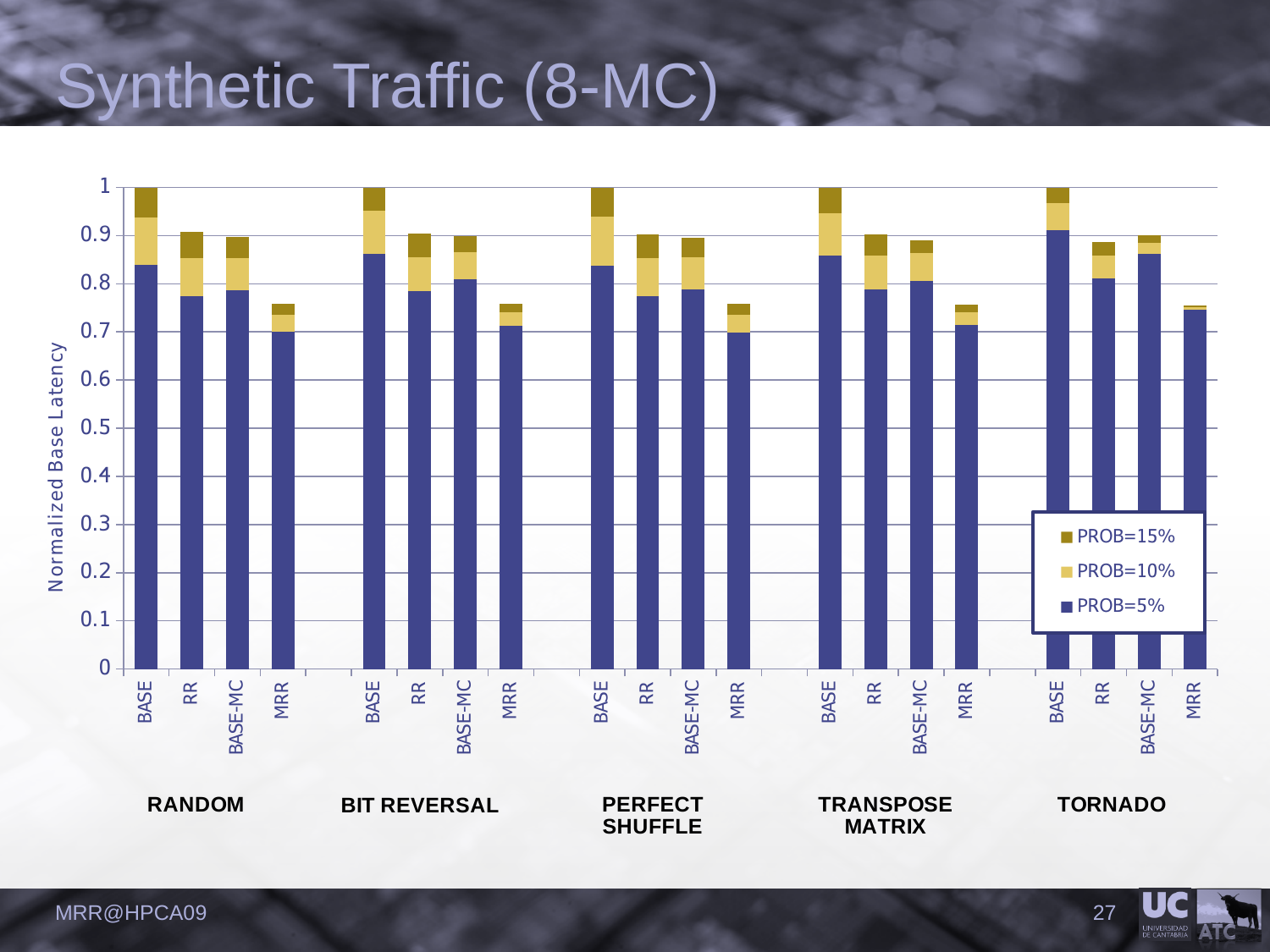

# Synthetic Traffic (8-MC)

### Chart

| Category |  |  |  |
|---|---|---|---|
| BASE | 0.8385650224215246 | 0.09890383657199821 | 0.06253114100647729 |
| RR | 0.7737917289486836 | 0.07997010463378187 | 0.05331340308918783 |
| BASE-MC | 0.7857498754359776 | 0.06826108619830598 | 0.04260089686098657 |
| MRR | 0.7002989536621863 | 0.035127055306427506 | 0.02316890881913303 |
|  | None | None | None |
| BASE | 0.8612533528407706 | 0.09119726895879077 | 0.047549378200438815 |
| RR | 0.7846866617898074 | 0.07071445988783254 | 0.048524750060960756 |
| BASE-MC | 0.8100463301633772 | 0.05559619604974429 | 0.03316264325774199 |
| MRR | 0.7134845159717136 | 0.02731041209461101 | 0.017556693489392892 |
|  | None | None | None |
| BASE | 0.8382936507936507 | 0.1016865079365083 | 0.06001984126984131 |
| RR | 0.7743055555555582 | 0.07812499999999996 | 0.049851190476190604 |
| BASE-MC | 0.7874503968253969 | 0.06721230158730183 | 0.041418650793650806 |
| MRR | 0.6991567460317455 | 0.03720238095238095 | 0.021329365079365215 |
|  | None | None | None |
| BASE | 0.8582907231555914 | 0.08862916971025149 | 0.053080107134161184 |
| RR | 0.788410031653275 | 0.07036766496225957 | 0.04309715120525922 |
| BASE-MC | 0.8049671292914511 | 0.05843681519357192 | 0.02727051375700031 |
| MRR | 0.7139030922814745 | 0.026783540297053852 | 0.01680058436815199 |
|  | None | None | None |
| BASE | 0.911885245901637 | 0.055100182149362506 | 0.03301457194899823 |
| RR | 0.8117030965391655 | 0.0459927140255014 | 0.02982695810564653 |
| BASE-MC | 0.8613387978142075 | 0.023679417122040195 | 0.015710382513661313 |
| MRR | 0.7452185792349727 | 0.00614754098360665 | 0.00364298724954457 |
MRR@HPCA09
27